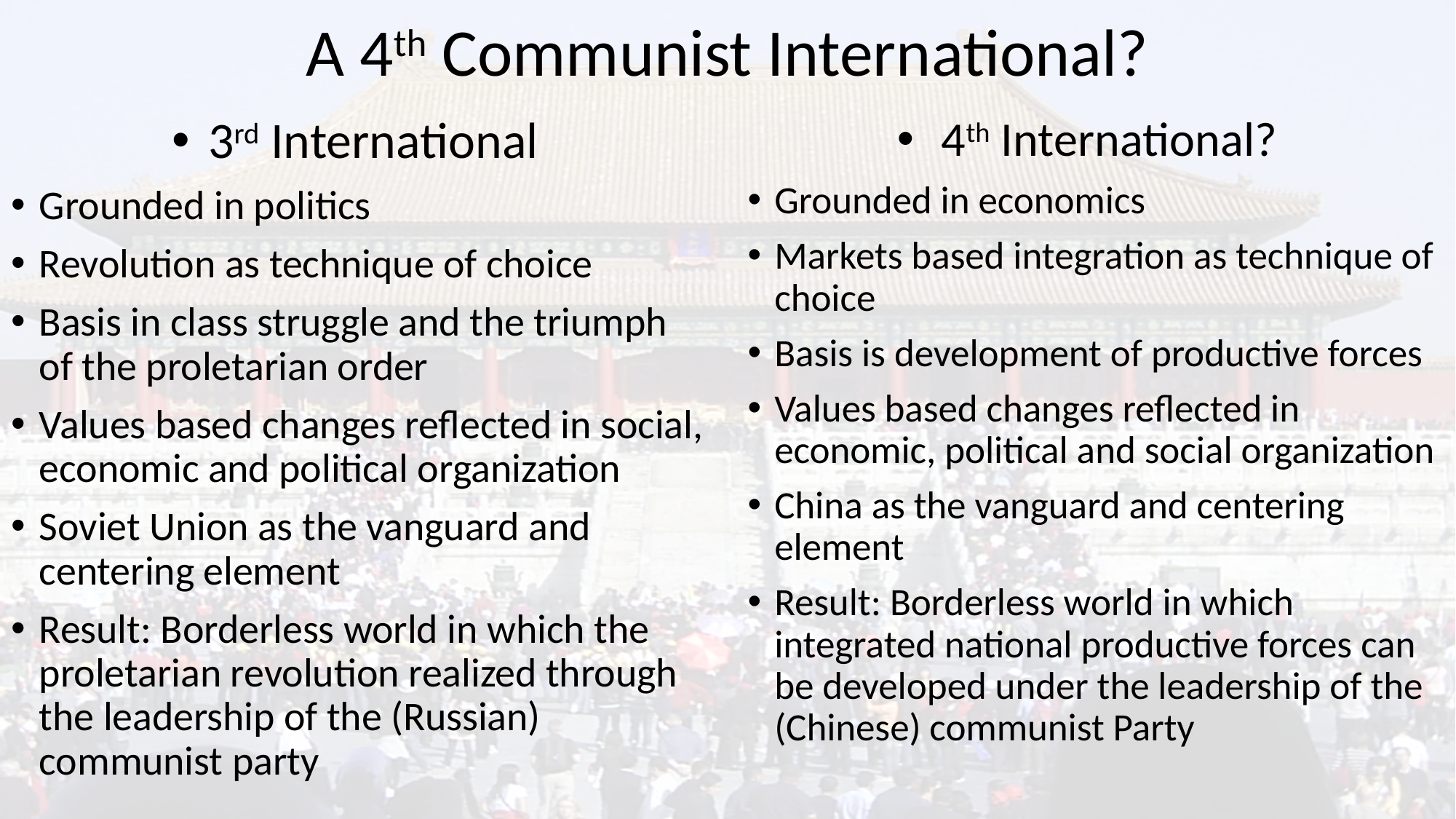

# A 4th Communist International?
3rd International
Grounded in politics
Revolution as technique of choice
Basis in class struggle and the triumph of the proletarian order
Values based changes reflected in social, economic and political organization
Soviet Union as the vanguard and centering element
Result: Borderless world in which the proletarian revolution realized through the leadership of the (Russian) communist party
4th International?
Grounded in economics
Markets based integration as technique of choice
Basis is development of productive forces
Values based changes reflected in economic, political and social organization
China as the vanguard and centering element
Result: Borderless world in which integrated national productive forces can be developed under the leadership of the (Chinese) communist Party